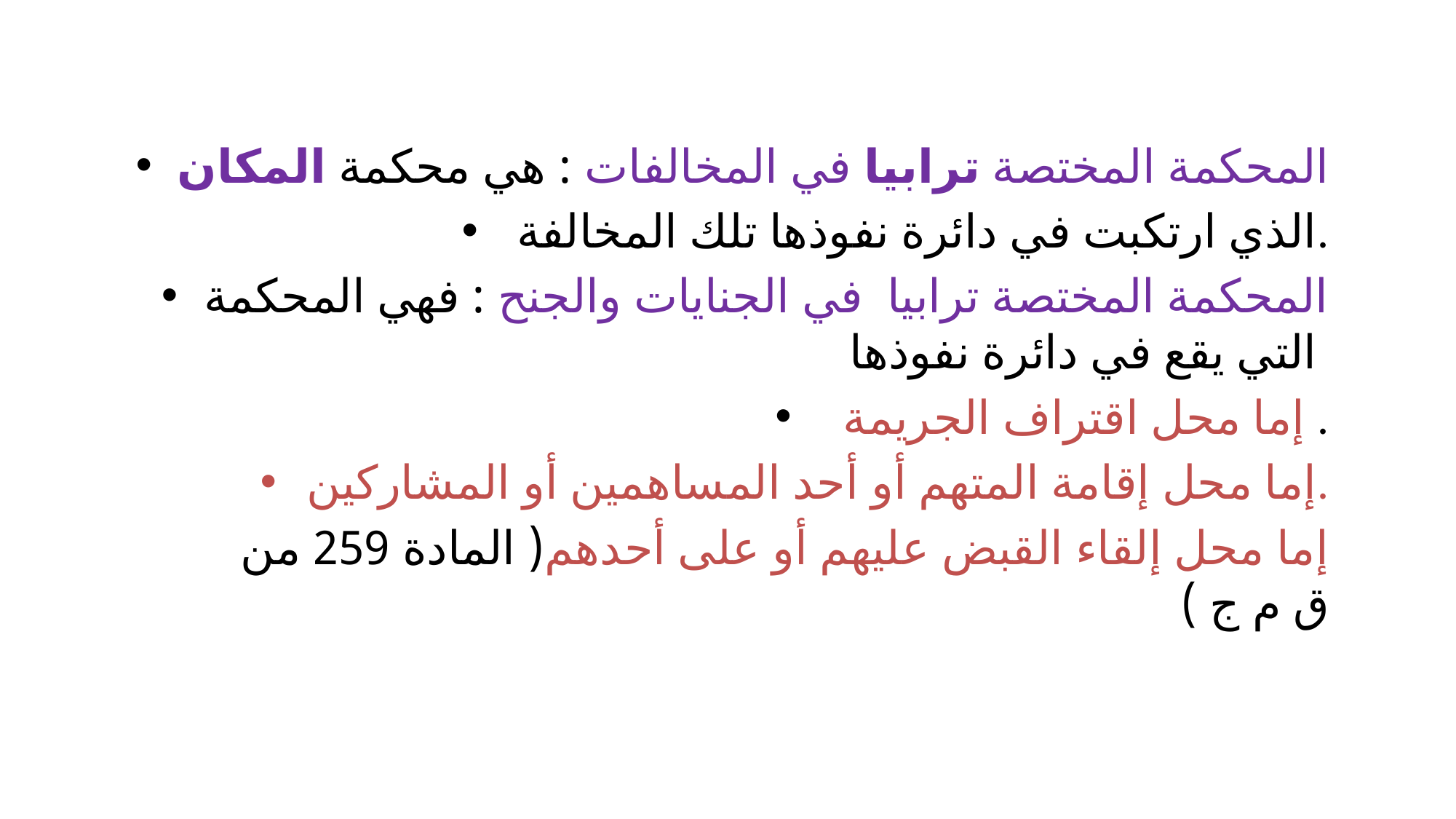

#

		المحكمة المختصة ترابيا في المخالفات : هي محكمة المكان
				الذي ارتكبت في دائرة نفوذها تلك المخالفة.
		المحكمة المختصة ترابيا  في الجنايات والجنح : فهي المحكمة التي يقع في دائرة نفوذها
	إما محل اقتراف الجريمة .
إما محل إقامة المتهم أو أحد المساهمين أو المشاركين.
	إما محل إلقاء القبض عليهم أو على أحدهم( المادة 259 من ق م ج )